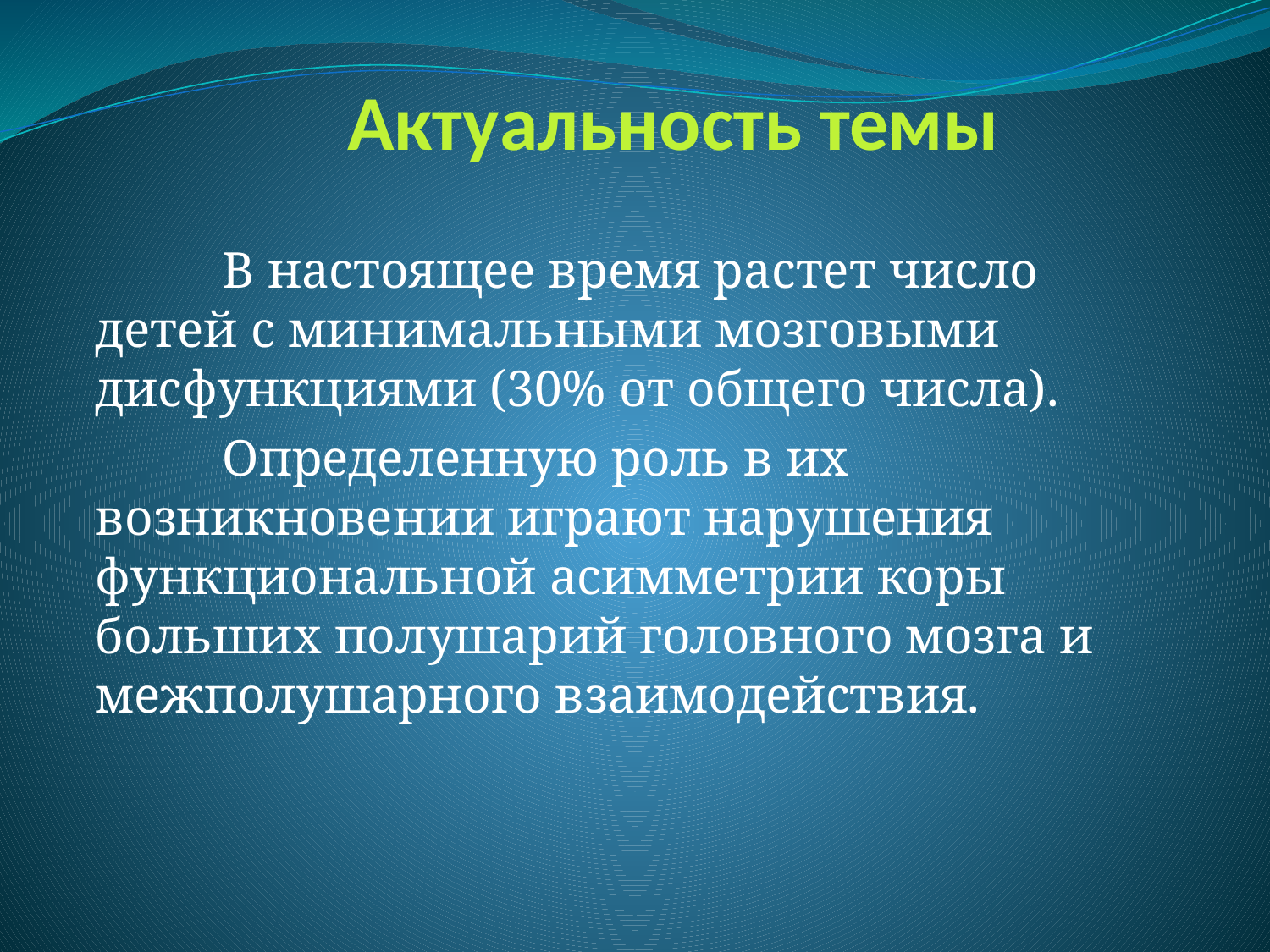

Актуальность темы
		В настоящее время растет число детей с минимальными мозговыми дисфункциями (30% от общего числа).
		Определенную роль в их возникновении играют нарушения функциональной асимметрии коры больших полушарий головного мозга и межполушарного взаимодействия.